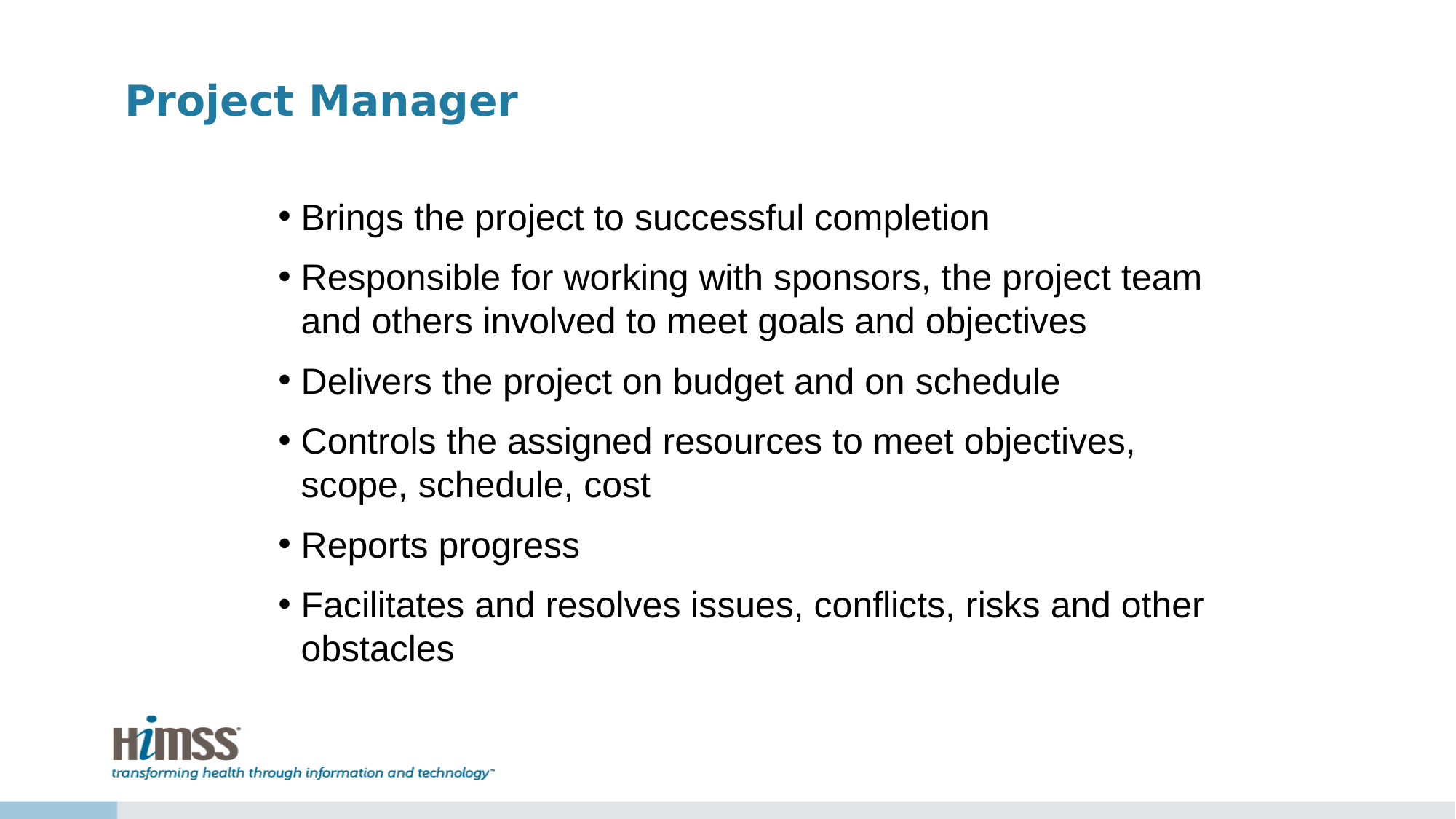

# Project Manager
Brings the project to successful completion
Responsible for working with sponsors, the project team and others involved to meet goals and objectives
Delivers the project on budget and on schedule
Controls the assigned resources to meet objectives, scope, schedule, cost
Reports progress
Facilitates and resolves issues, conflicts, risks and other obstacles